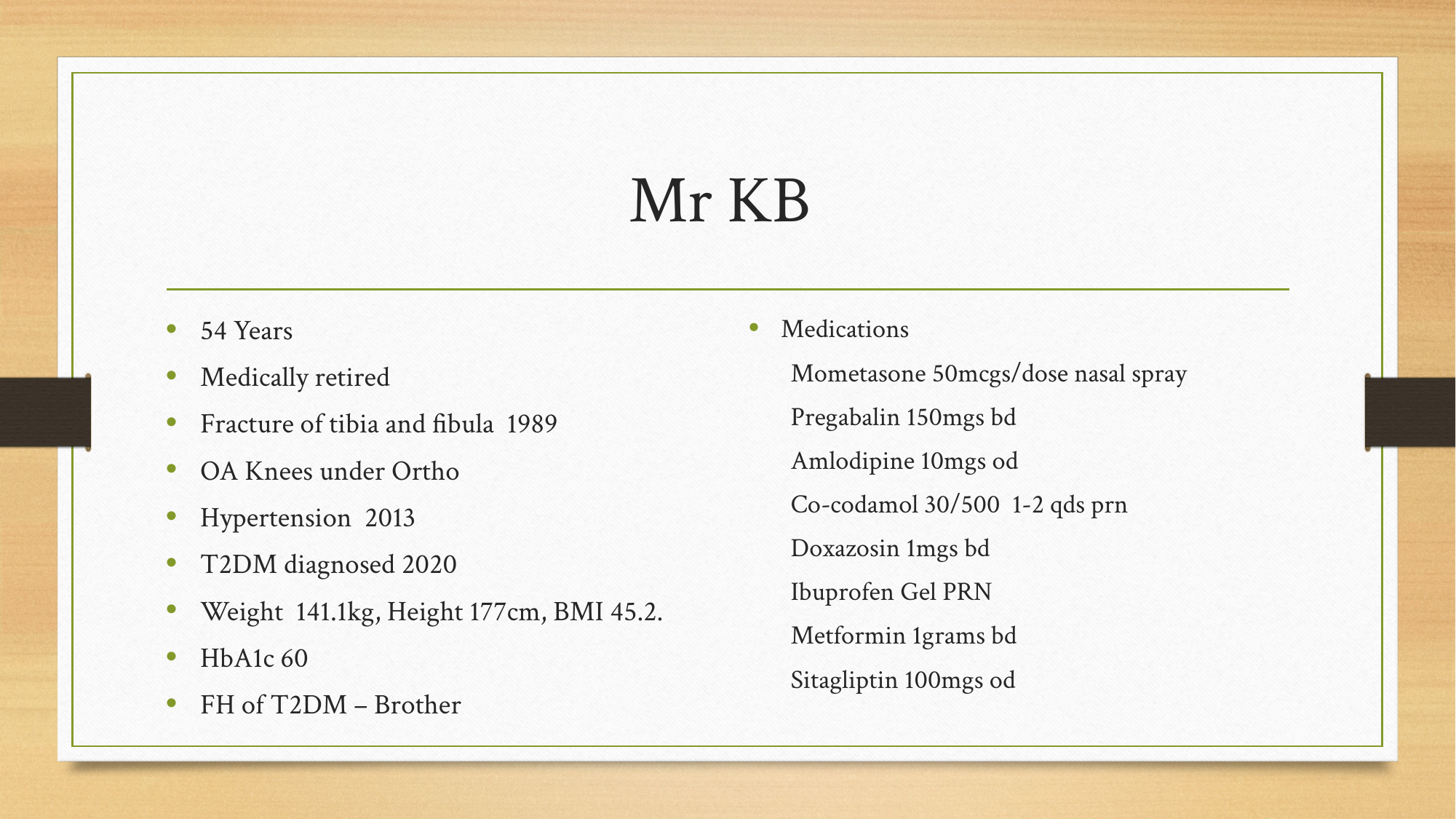

# Mr KB
54 Years
Medically retired
Fracture of tibia and fibula  1989
OA Knees under Ortho
Hypertension  2013
T2DM diagnosed 2020
Weight  141.1kg, Height 177cm, BMI 45.2.
HbA1c 60
FH of T2DM – Brother

Medications
       Mometasone 50mcgs/dose nasal spray
       Pregabalin 150mgs bd
       Amlodipine 10mgs od
       Co-codamol 30/500  1-2 qds prn
       Doxazosin 1mgs bd
       Ibuprofen Gel PRN
       Metformin 1grams bd
       Sitagliptin 100mgs od